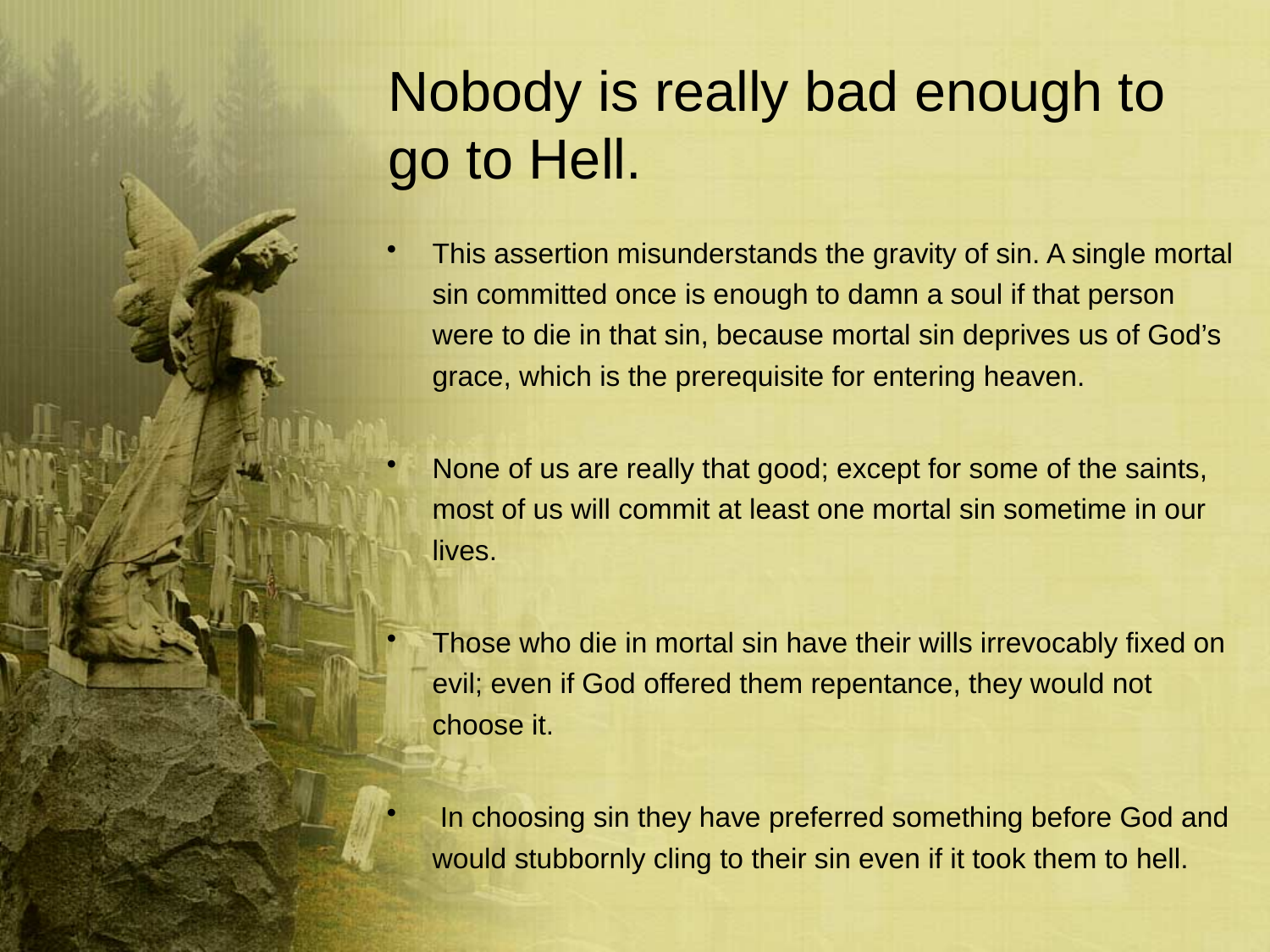

# Nobody is really bad enough to go to Hell.
This assertion misunderstands the gravity of sin. A single mortal sin committed once is enough to damn a soul if that person were to die in that sin, because mortal sin deprives us of God’s grace, which is the prerequisite for entering heaven.

None of us are really that good; except for some of the saints, most of us will commit at least one mortal sin sometime in our lives.

Those who die in mortal sin have their wills irrevocably fixed on evil; even if God offered them repentance, they would not choose it.

 In choosing sin they have preferred something before God and would stubbornly cling to their sin even if it took them to hell.